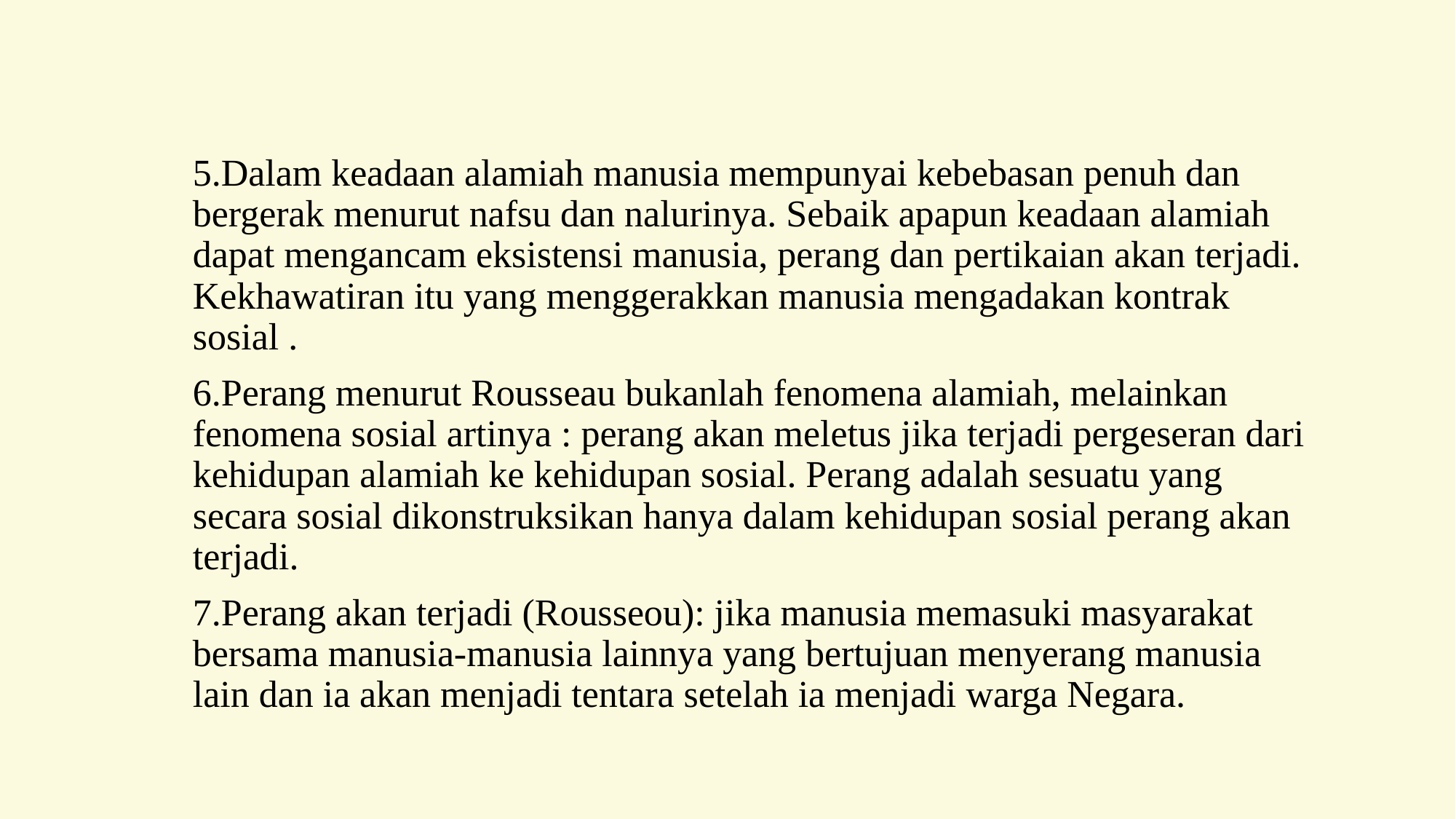

#
5.Dalam keadaan alamiah manusia mempunyai kebebasan penuh dan bergerak menurut nafsu dan nalurinya. Sebaik apapun keadaan alamiah dapat mengancam eksistensi manusia, perang dan pertikaian akan terjadi. Kekhawatiran itu yang menggerakkan manusia mengadakan kontrak sosial .
6.Perang menurut Rousseau bukanlah fenomena alamiah, melainkan fenomena sosial artinya : perang akan meletus jika terjadi pergeseran dari kehidupan alamiah ke kehidupan sosial. Perang adalah sesuatu yang secara sosial dikonstruksikan hanya dalam kehidupan sosial perang akan terjadi.
7.Perang akan terjadi (Rousseou): jika manusia memasuki masyarakat bersama manusia-manusia lainnya yang bertujuan menyerang manusia lain dan ia akan menjadi tentara setelah ia menjadi warga Negara.